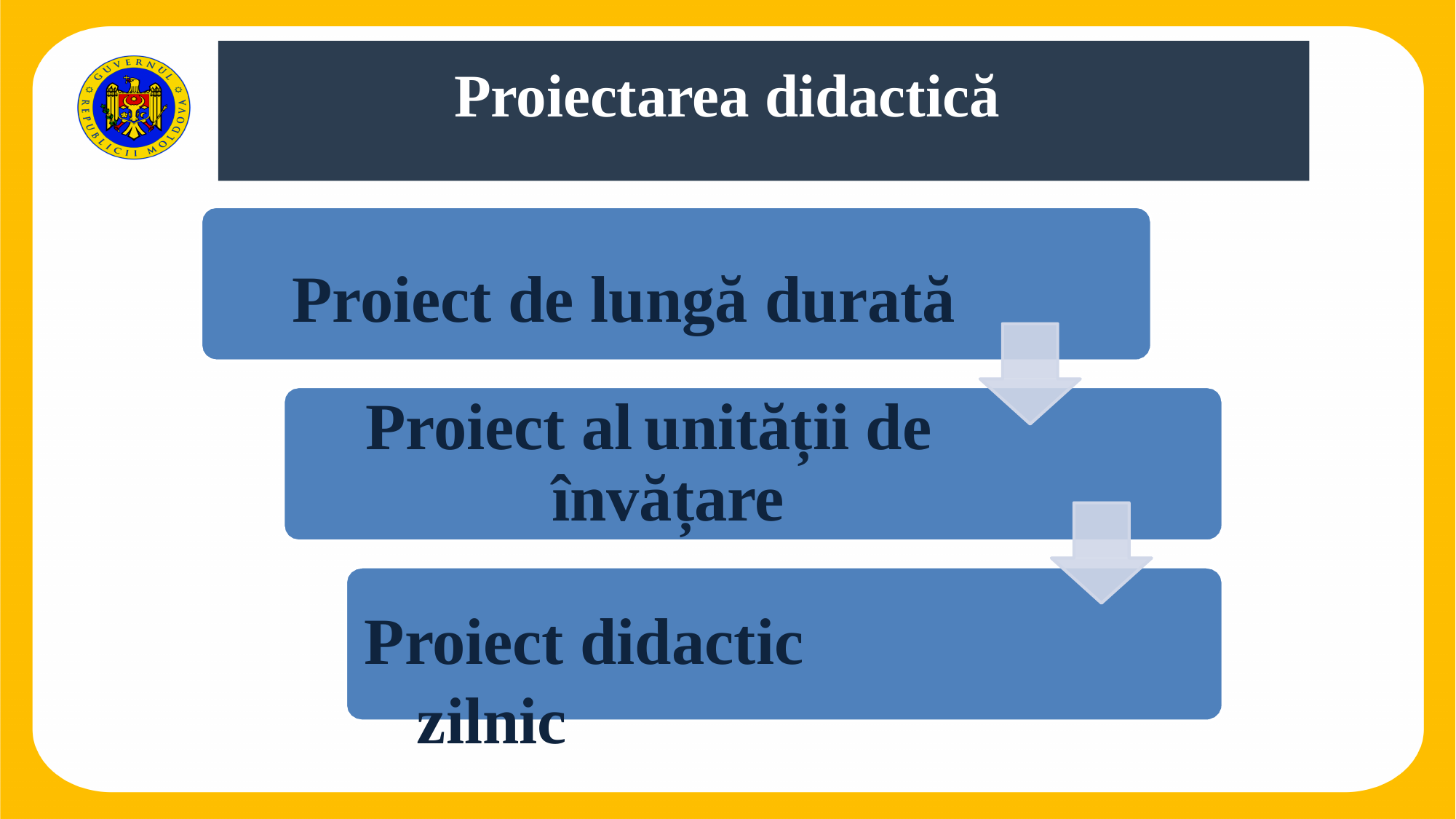

Proiectarea didactică

# Proiect de lungă durată

Proiect al	unității de  învățare
Proiect didactic zilnic